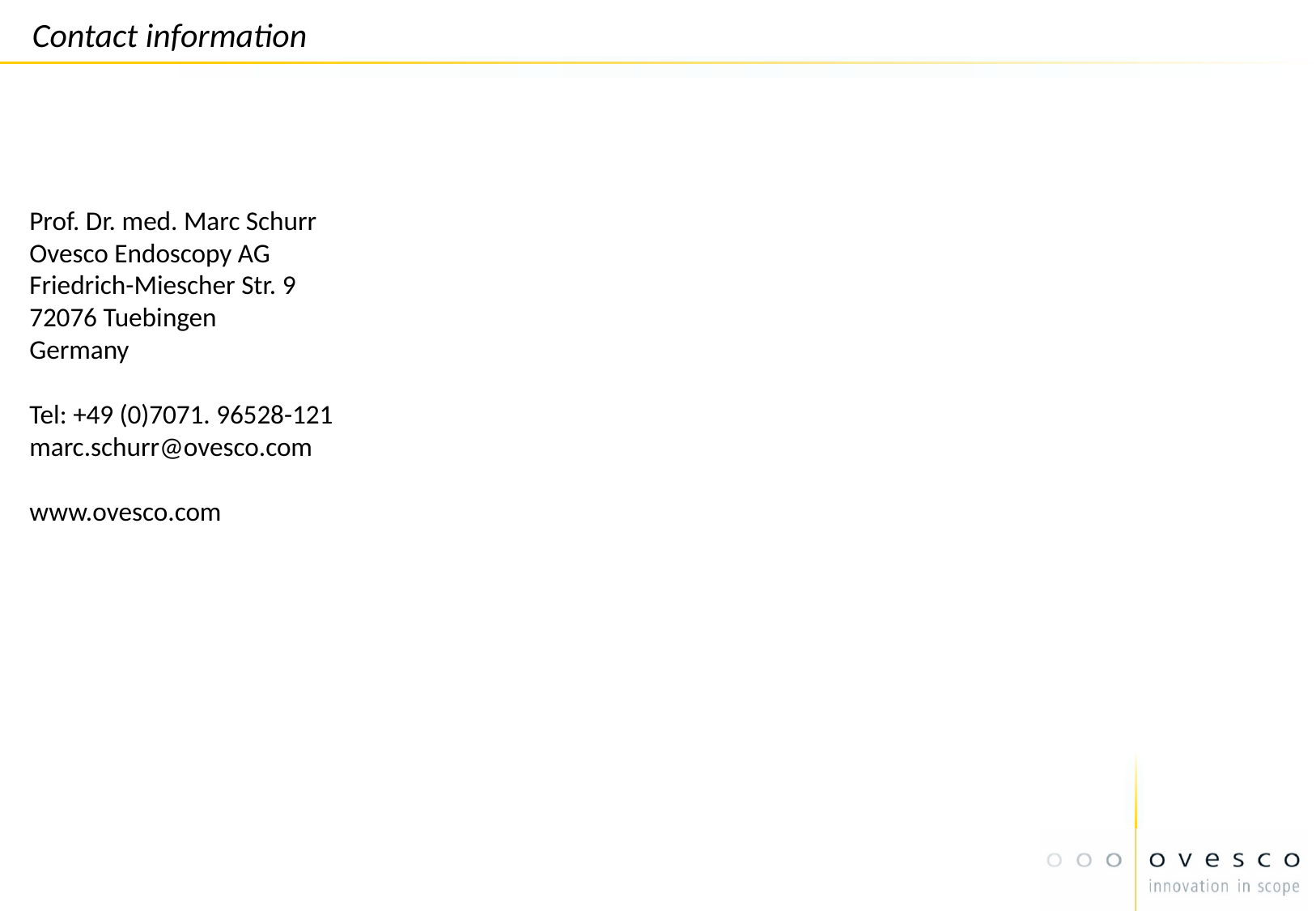

Contact information

Prof. Dr. med. Marc Schurr
Ovesco Endoscopy AG
Friedrich-Miescher Str. 9
72076 Tuebingen
Germany

Tel: +49 (0)7071. 96528-121
marc.schurr@ovesco.com

www.ovesco.com